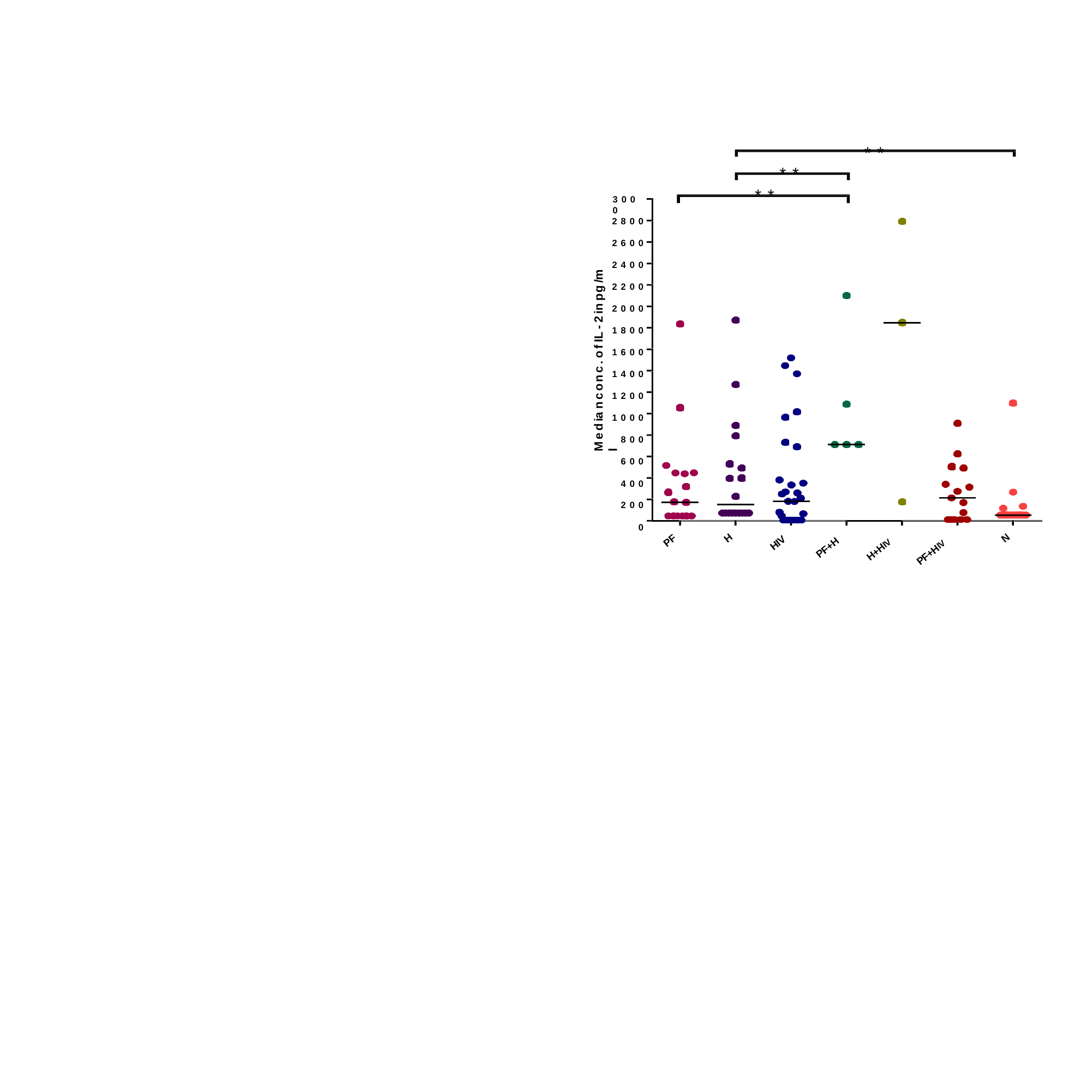

* *
* *

* *
3 0 0 0

2 8 0 0

2 6 0 0

2 4 0 0

2 2 0 0

2 0 0 0

1 8 0 0

1 6 0 0

1 4 0 0

1 2 0 0

1 0 0 0

8 0 0

6 0 0

4 0 0

2 0 0

0

M e d ia n c o n c . o f IL - 2 in p g /m l

H
N
PF
HIV
PF+H
H+HIV
PF+HIV